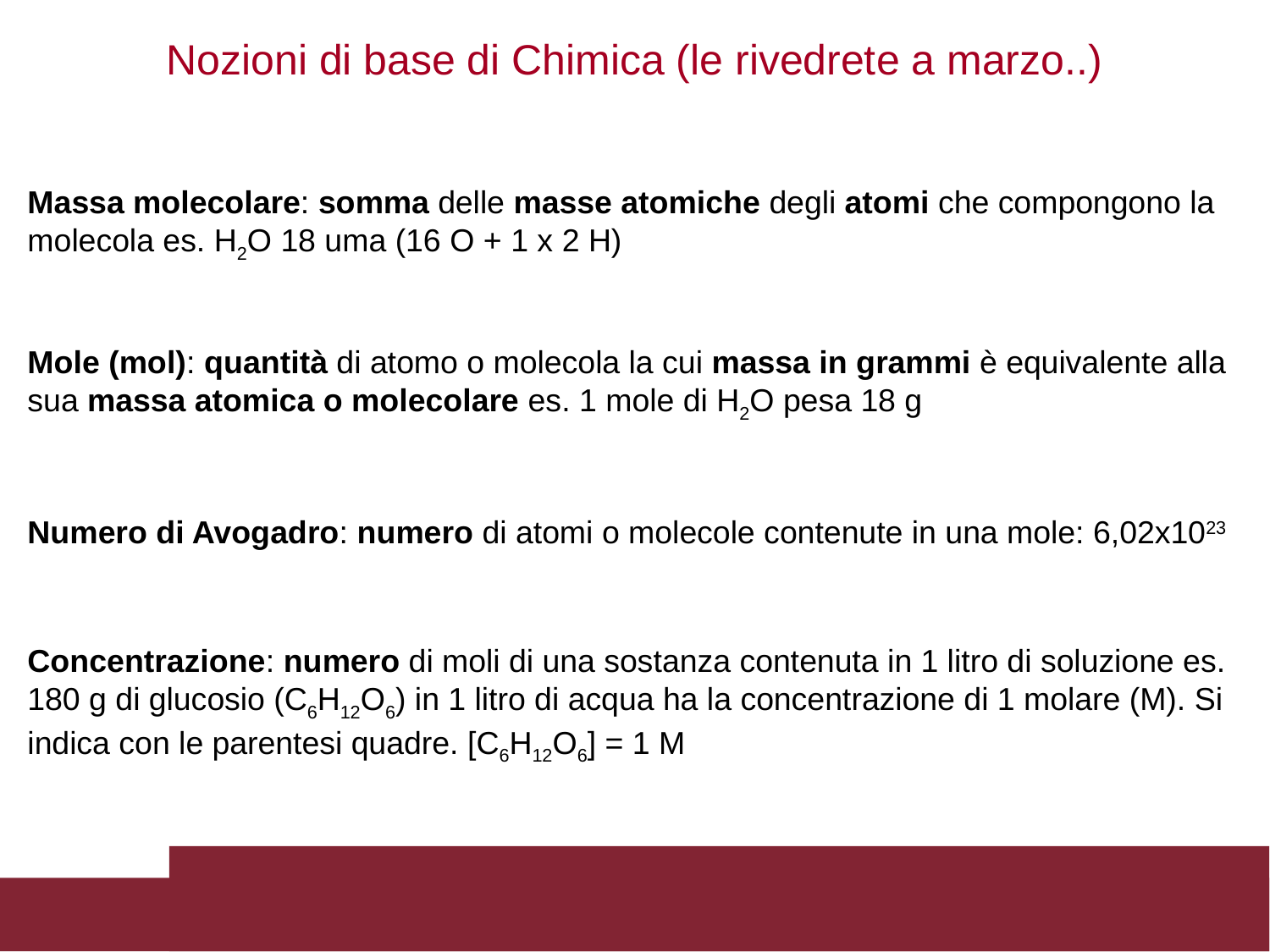

Nozioni di base di Chimica (le rivedrete a marzo..)
Massa molecolare: somma delle masse atomiche degli atomi che compongono la molecola es. H2O 18 uma (16 O + 1 x 2 H)
Mole (mol): quantità di atomo o molecola la cui massa in grammi è equivalente alla sua massa atomica o molecolare es. 1 mole di H2O pesa 18 g
Numero di Avogadro: numero di atomi o molecole contenute in una mole: 6,02x1023
Concentrazione: numero di moli di una sostanza contenuta in 1 litro di soluzione es. 180 g di glucosio (C6H12O6) in 1 litro di acqua ha la concentrazione di 1 molare (M). Si indica con le parentesi quadre. [C6H12O6] = 1 M